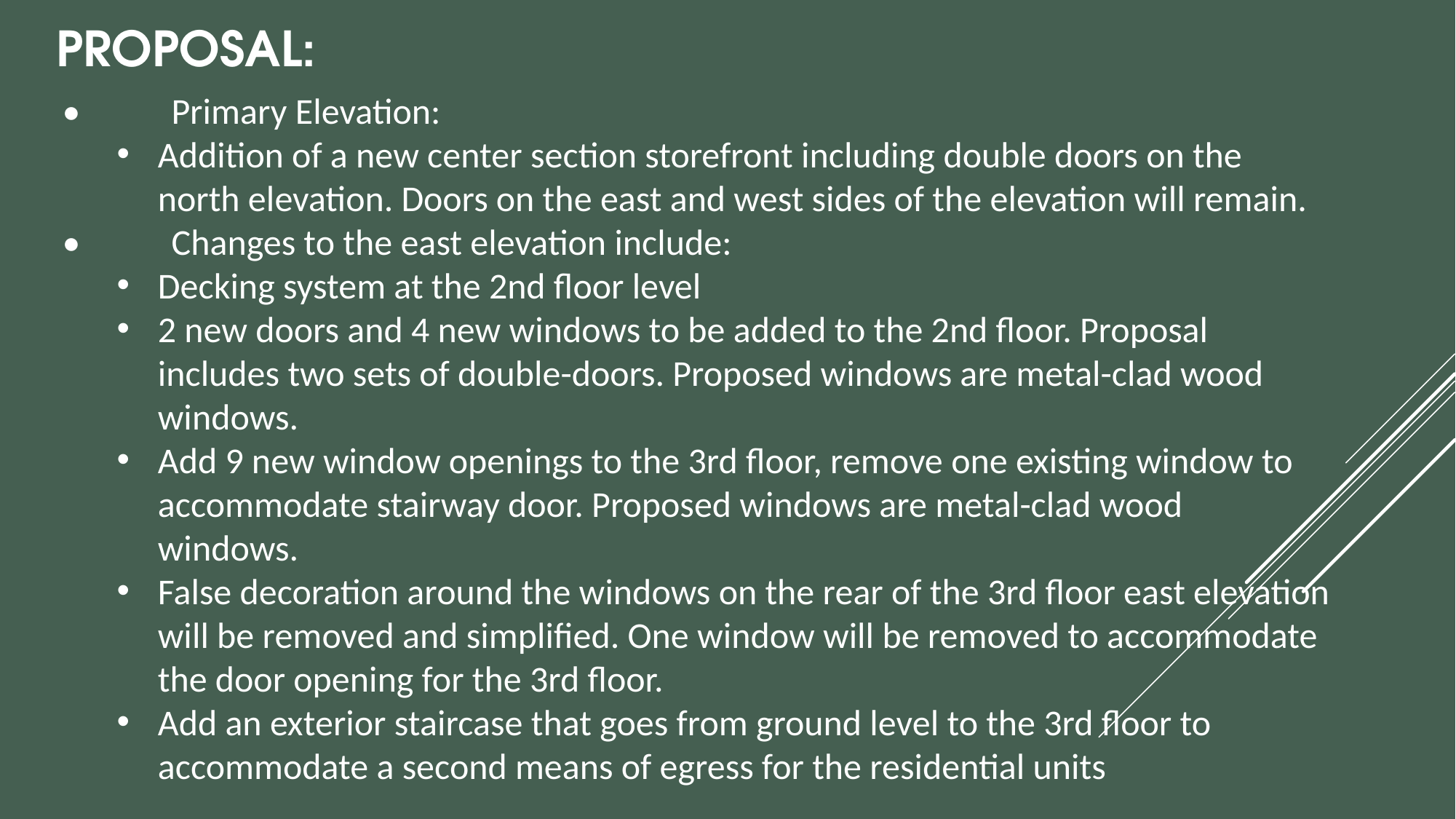

PROPOSAL:
•	Primary Elevation:
Addition of a new center section storefront including double doors on the north elevation. Doors on the east and west sides of the elevation will remain.
•	Changes to the east elevation include:
Decking system at the 2nd floor level
2 new doors and 4 new windows to be added to the 2nd floor. Proposal includes two sets of double-doors. Proposed windows are metal-clad wood windows.
Add 9 new window openings to the 3rd floor, remove one existing window to accommodate stairway door. Proposed windows are metal-clad wood windows.
False decoration around the windows on the rear of the 3rd floor east elevation will be removed and simplified. One window will be removed to accommodate the door opening for the 3rd floor.
Add an exterior staircase that goes from ground level to the 3rd floor to accommodate a second means of egress for the residential units